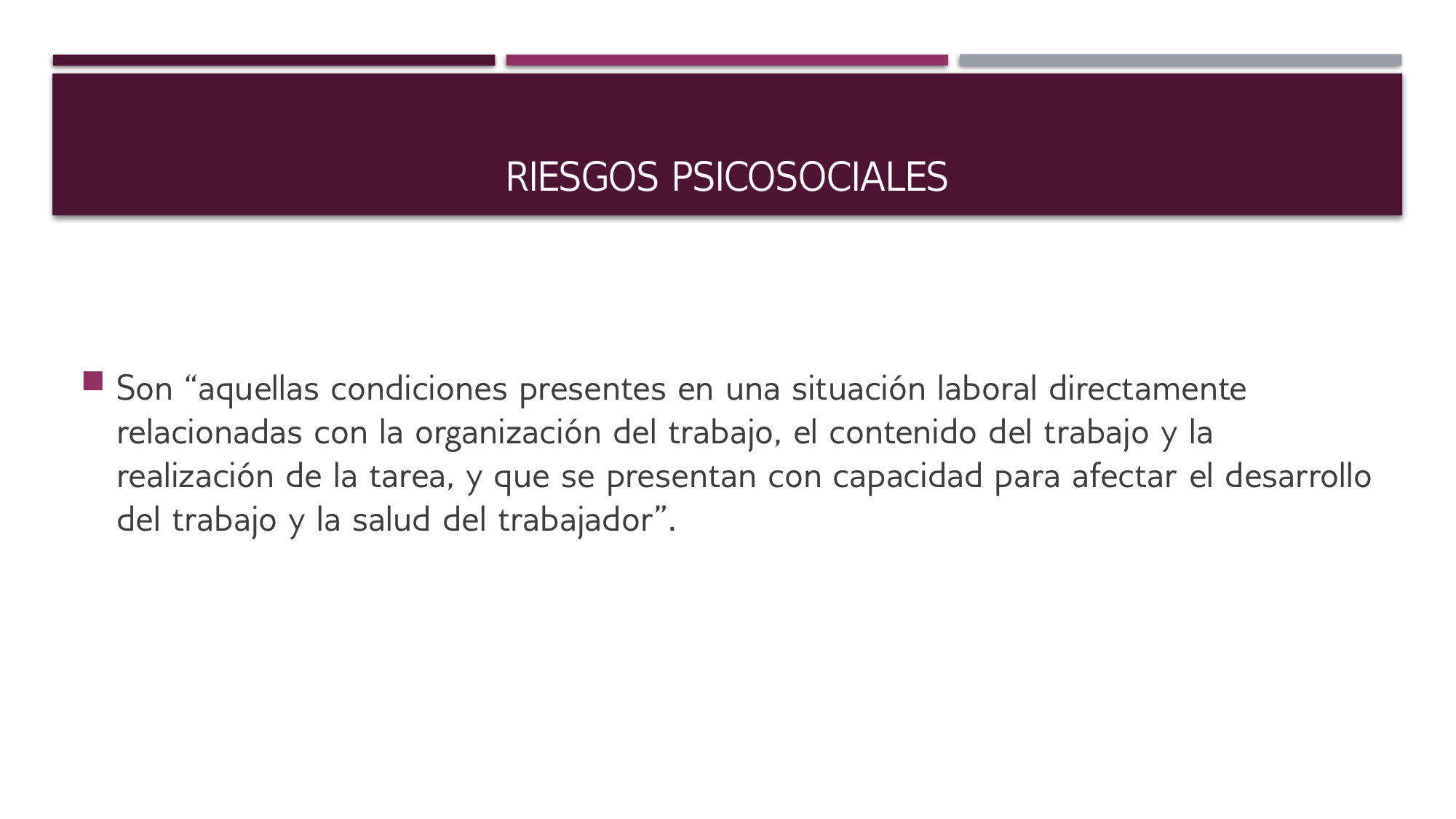

RIESGOS PSICOSOCIALES
Son “aquellas condiciones presentes en una situación laboral directamente relacionadas con la organización del trabajo, el contenido del trabajo y la realización de la tarea, y que se presentan con capacidad para afectar el desarrollo del trabajo y la salud del trabajador”.